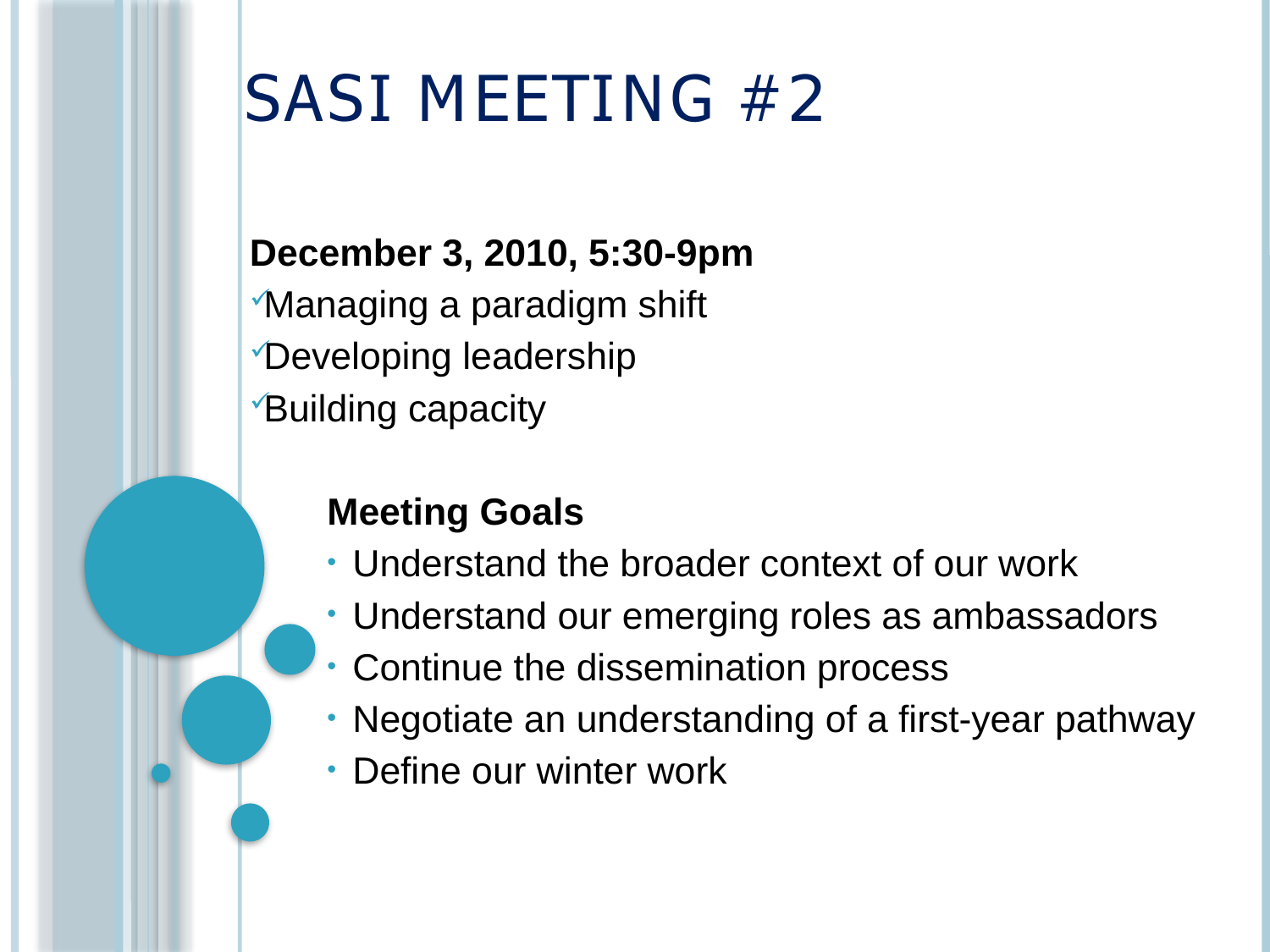

# SASI Meeting #2
December 3, 2010, 5:30-9pm
Managing a paradigm shift
Developing leadership
Building capacity

Meeting Goals
Understand the broader context of our work
Understand our emerging roles as ambassadors
Continue the dissemination process
Negotiate an understanding of a first-year pathway
Define our winter work